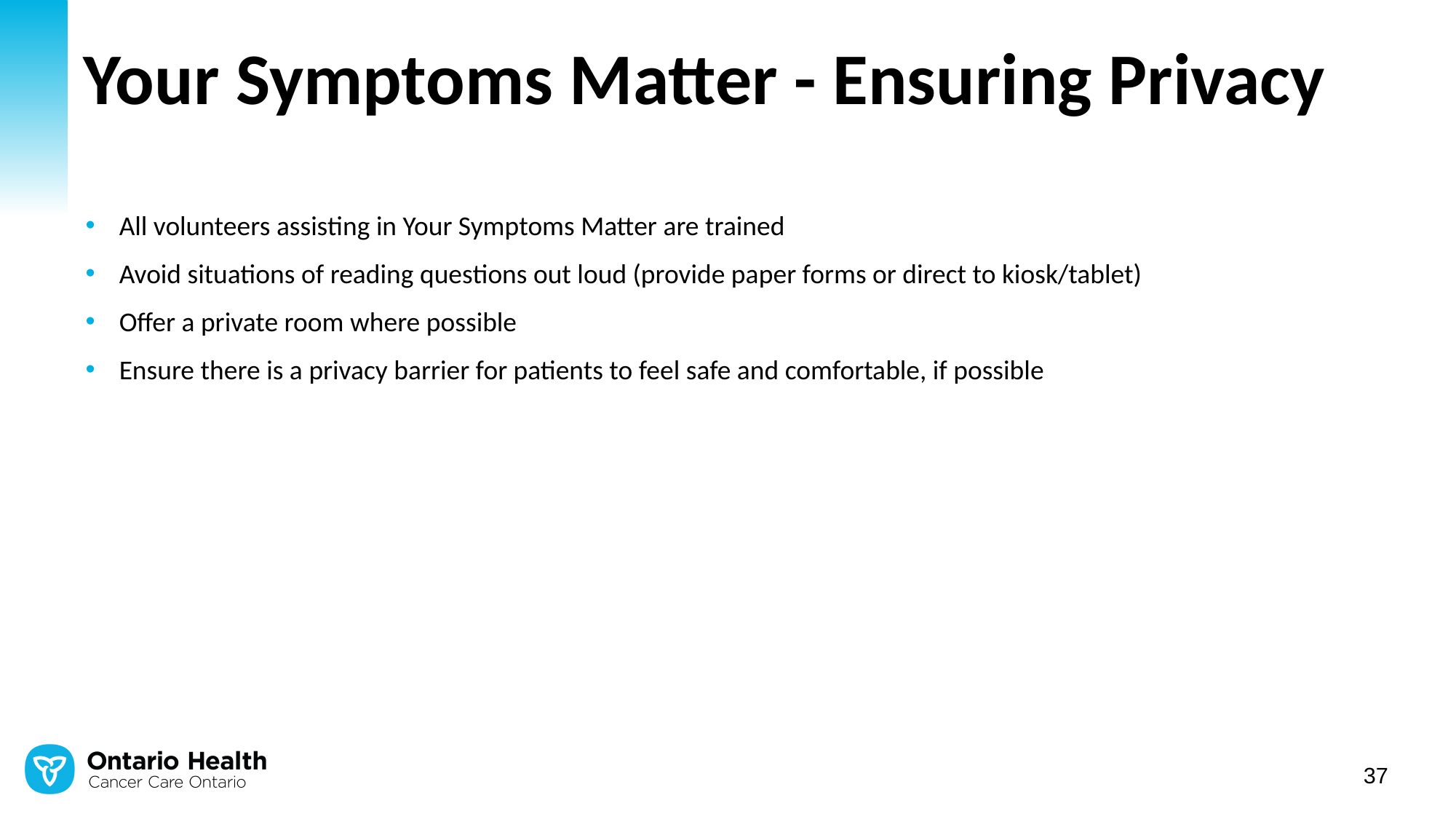

# Your Symptoms Matter - Ensuring Privacy
All volunteers assisting in Your Symptoms Matter are trained
Avoid situations of reading questions out loud (provide paper forms or direct to kiosk/tablet)
Offer a private room where possible
Ensure there is a privacy barrier for patients to feel safe and comfortable, if possible